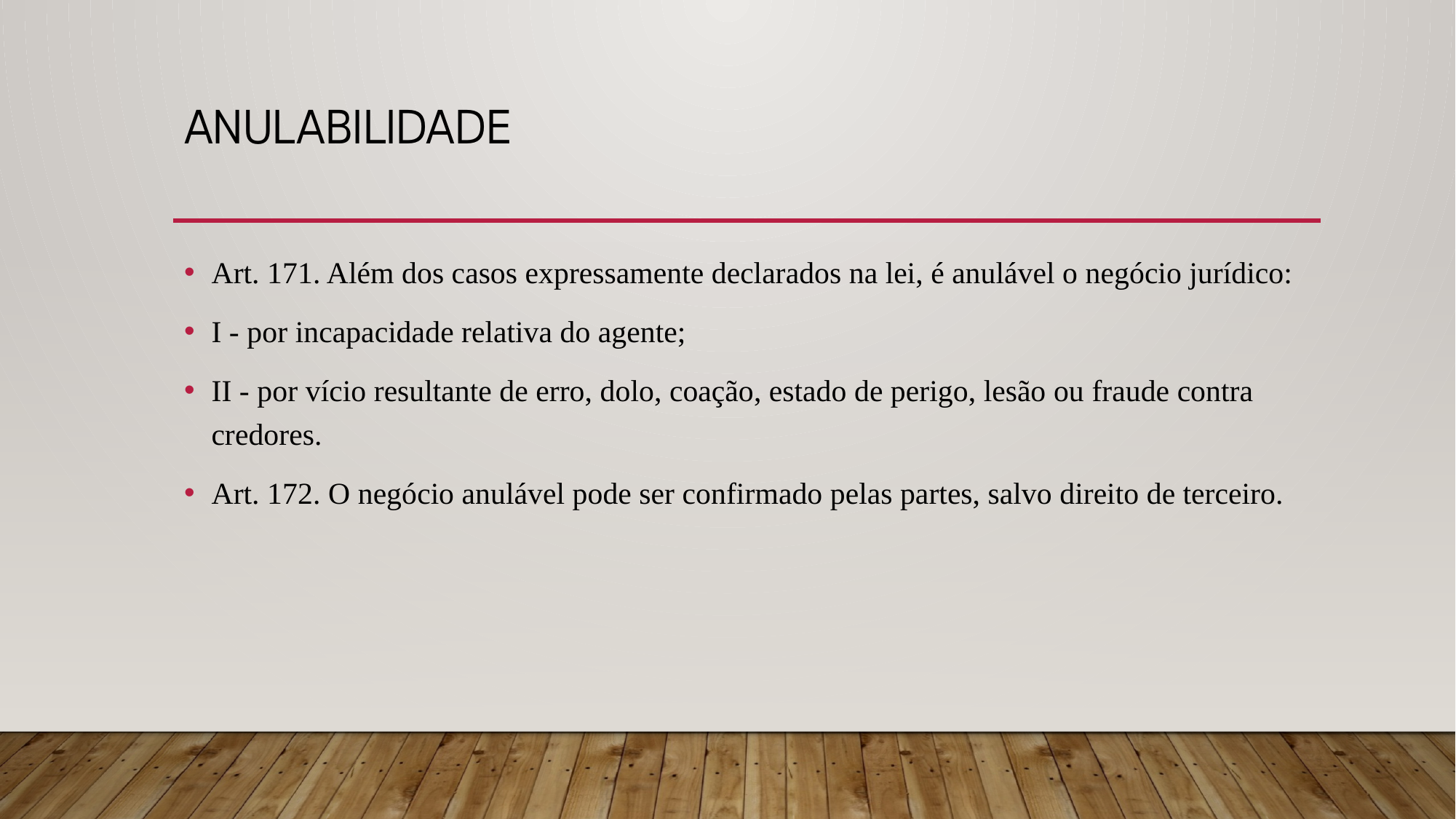

# ANULABILIDADE
Art. 171. Além dos casos expressamente declarados na lei, é anulável o negócio jurídico:
I - por incapacidade relativa do agente;
II - por vício resultante de erro, dolo, coação, estado de perigo, lesão ou fraude contra credores.
Art. 172. O negócio anulável pode ser confirmado pelas partes, salvo direito de terceiro.